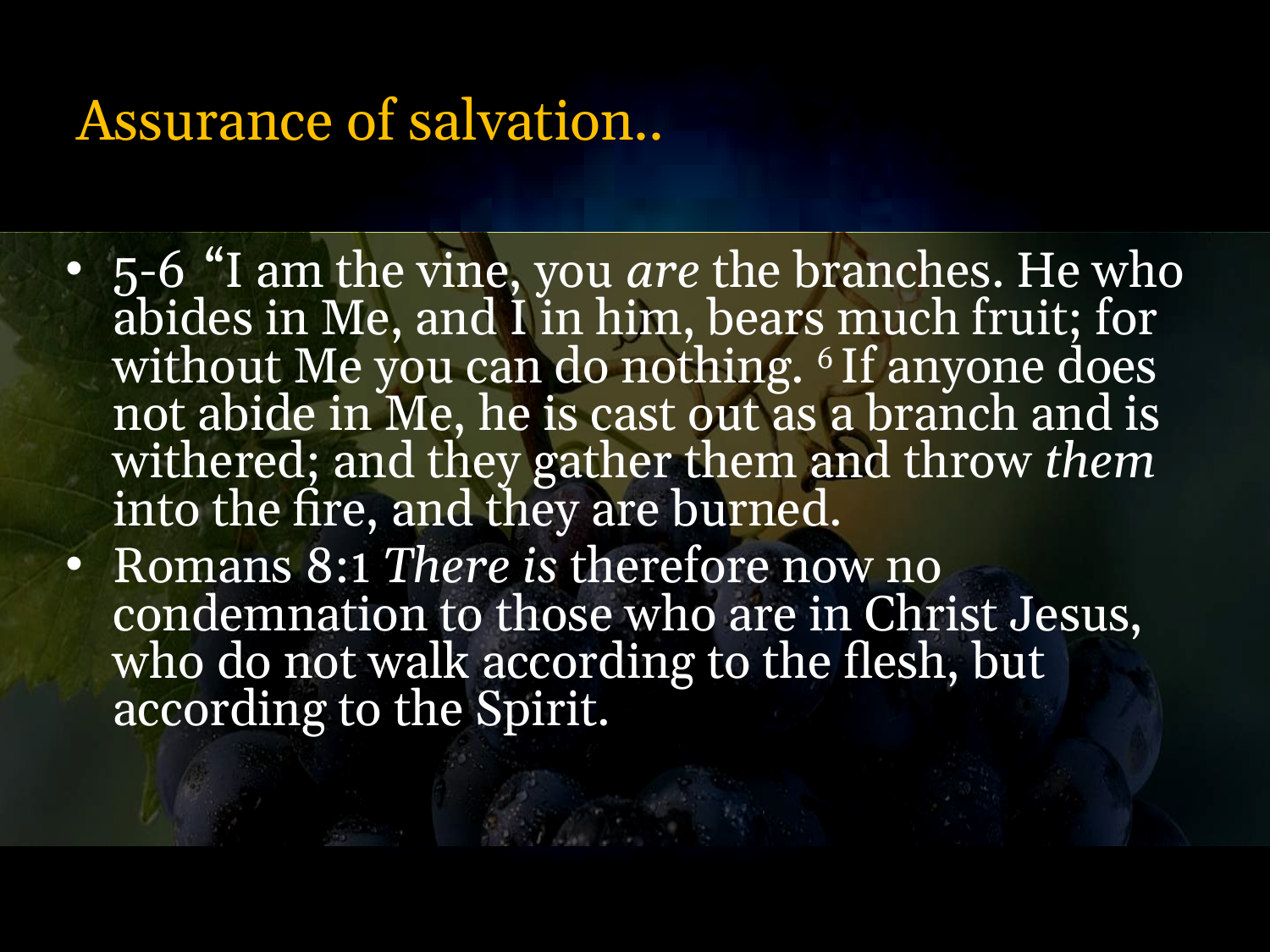

# Assurance of salvation..
5-6  “I am the vine, you are the branches. He who abides in Me, and I in him, bears much fruit; for without Me you can do nothing. 6 If anyone does not abide in Me, he is cast out as a branch and is withered; and they gather them and throw them into the fire, and they are burned.
Romans 8:1 There is therefore now no condemnation to those who are in Christ Jesus, who do not walk according to the flesh, but according to the Spirit.